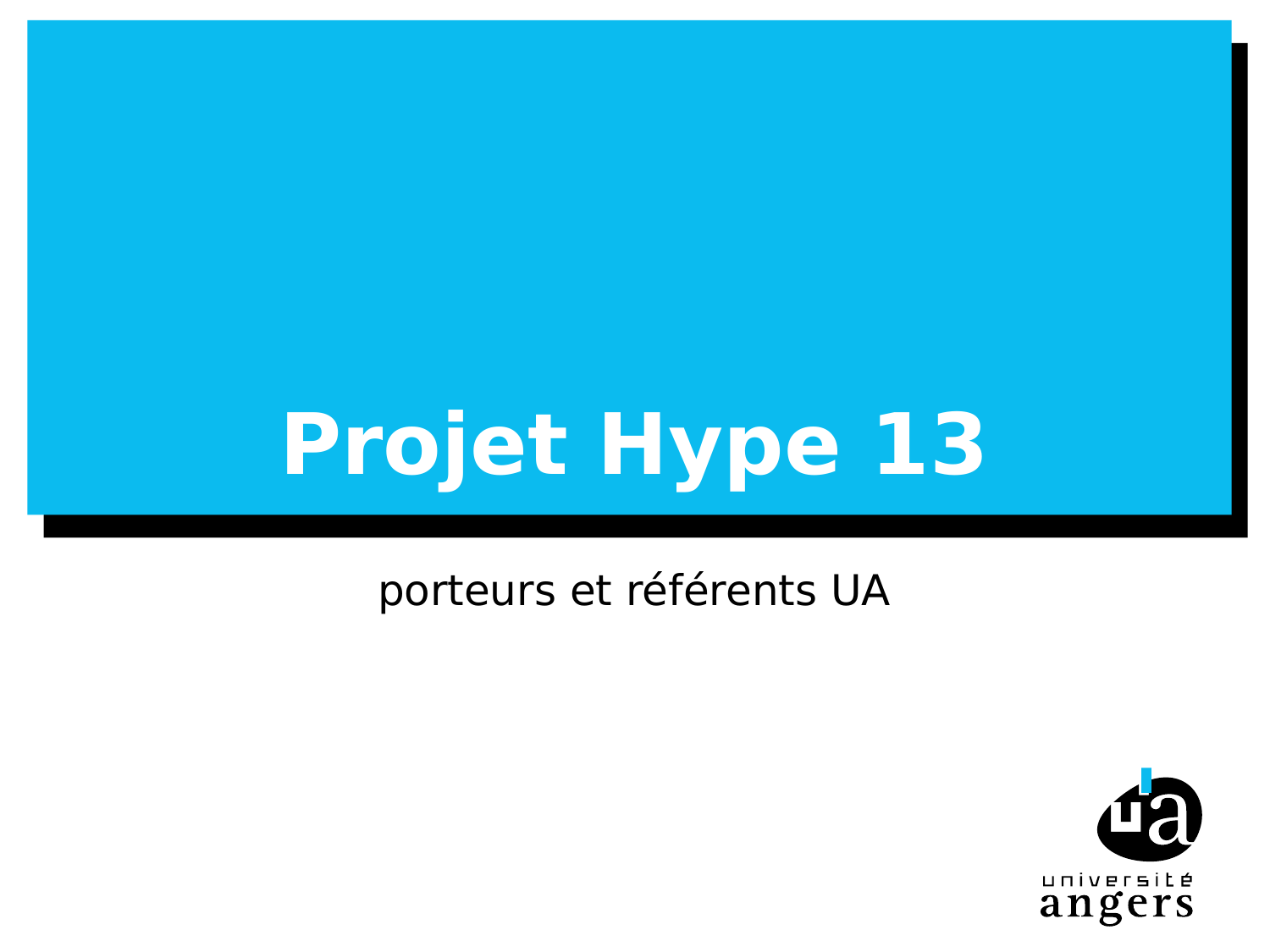

# Projet Hype 13
porteurs et référents UA